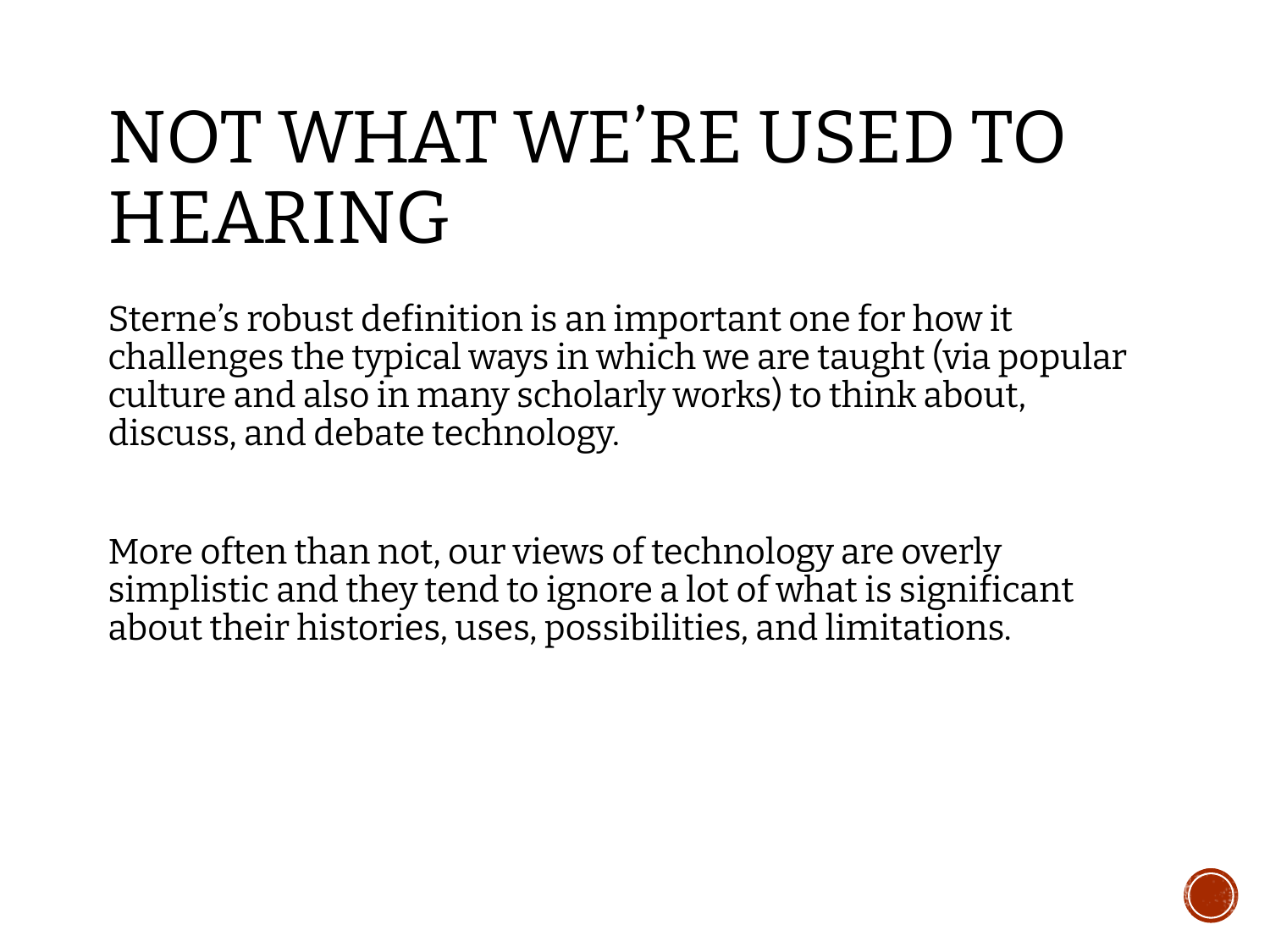

# Not what we’re used to hearing
Sterne’s robust definition is an important one for how it challenges the typical ways in which we are taught (via popular culture and also in many scholarly works) to think about, discuss, and debate technology.

More often than not, our views of technology are overly simplistic and they tend to ignore a lot of what is significant about their histories, uses, possibilities, and limitations.